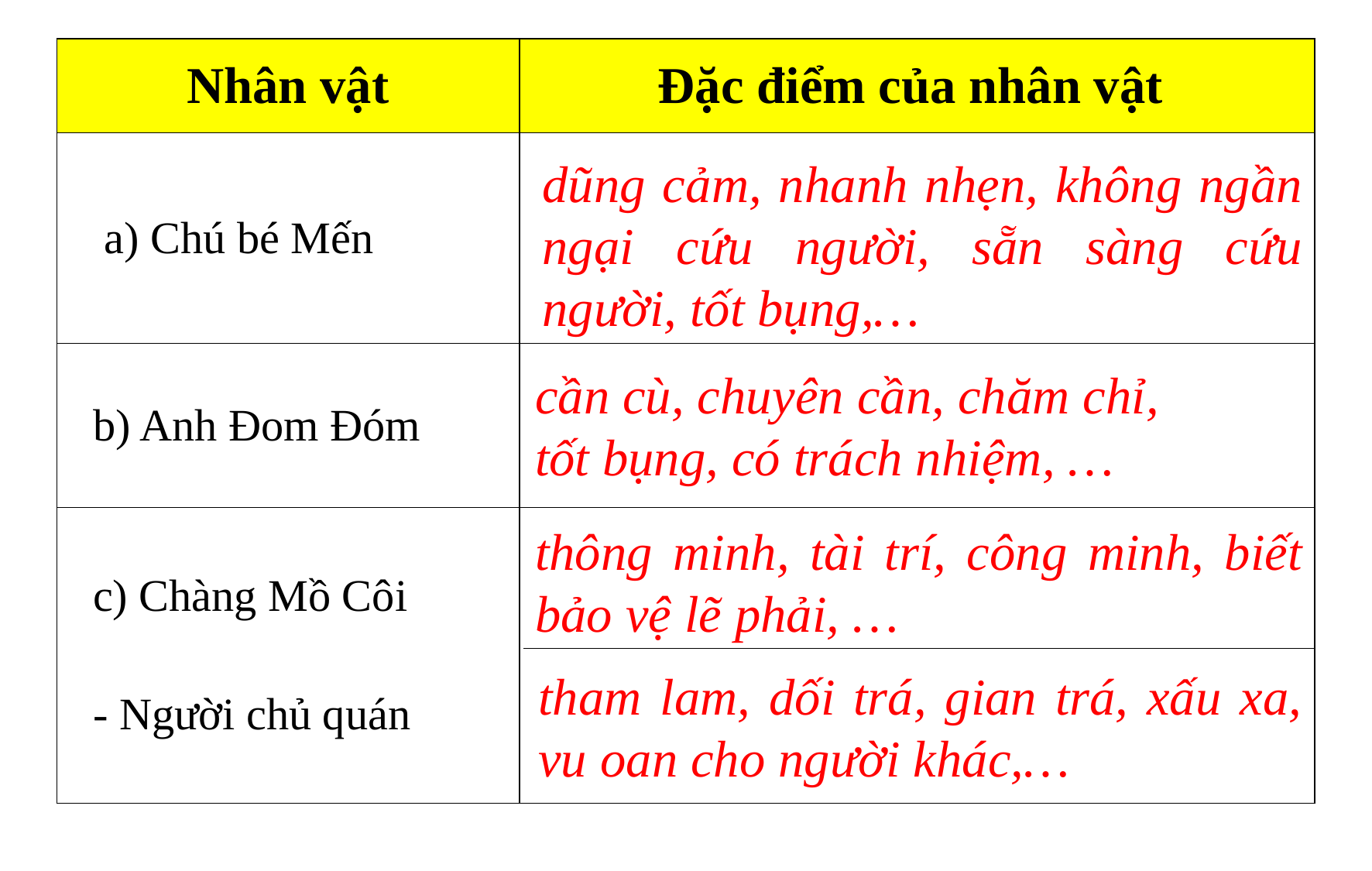

| Nhân vật | Đặc điểm của nhân vật |
| --- | --- |
| a) Chú bé Mến |  |
| b) Anh Đom Đóm |  |
| c) Chàng Mồ Côi - Người chủ quán |  |
dũng cảm, nhanh nhẹn, không ngần ngại cứu người, sẵn sàng cứu người, tốt bụng,…
cần cù, chuyên cần, chăm chỉ,
tốt bụng, có trách nhiệm, …
thông minh, tài trí, công minh, biết bảo vệ lẽ phải, …
tham lam, dối trá, gian trá, xấu xa, vu oan cho người khác,…